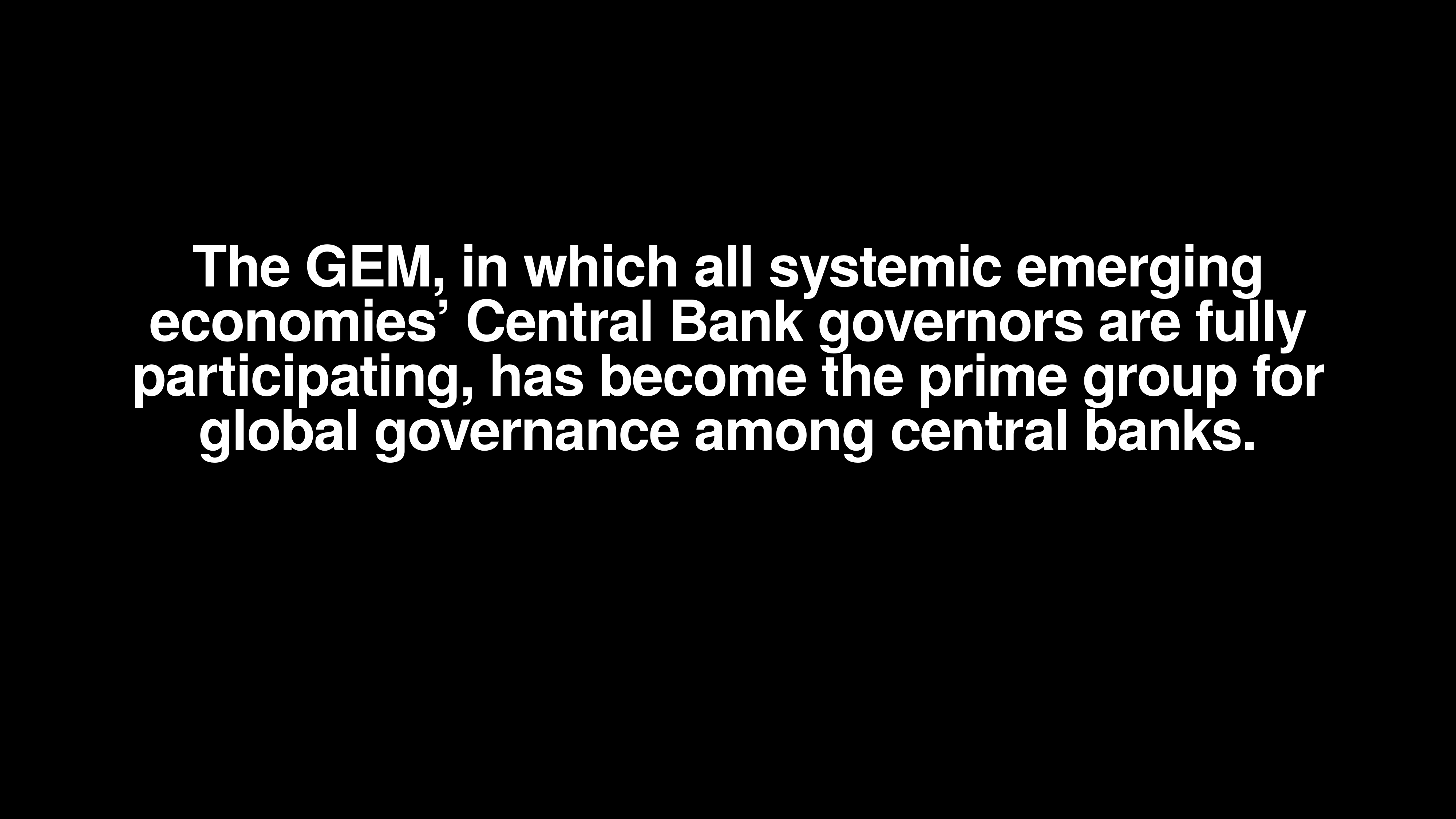

The GEM, in which all systemic emerging economies’ Central Bank governors are fully participating, has become the prime group for global governance among central banks.